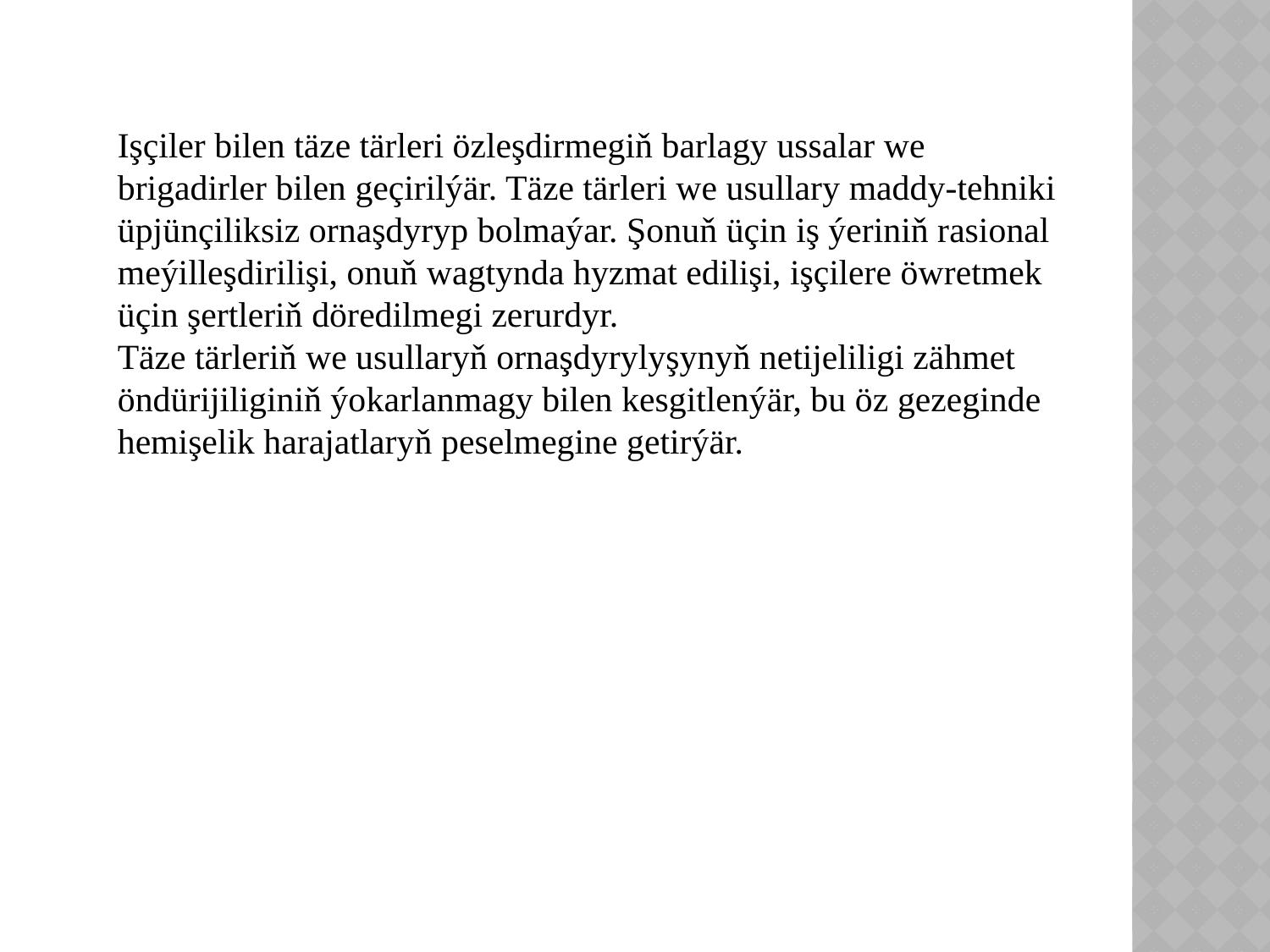

Işçiler bilen täze tärleri özleşdirmegiň barlagy ussalar we brigadirler bilen geçirilýär. Täze tärleri we usullary maddy-tehniki üpjünçiliksiz ornaşdyryp bolmaýar. Şonuň üçin iş ýeriniň rasional meýilleşdirilişi, onuň wagtynda hyzmat edilişi, işçilere öwretmek üçin şertleriň döredilmegi zerurdyr.
Täze tärleriň we usullaryň ornaşdyrylyşynyň netijeliligi zähmet öndürijiliginiň ýokarlanmagy bilen kesgitlenýär, bu öz gezeginde hemişelik harajatlaryň peselmegine getirýär.